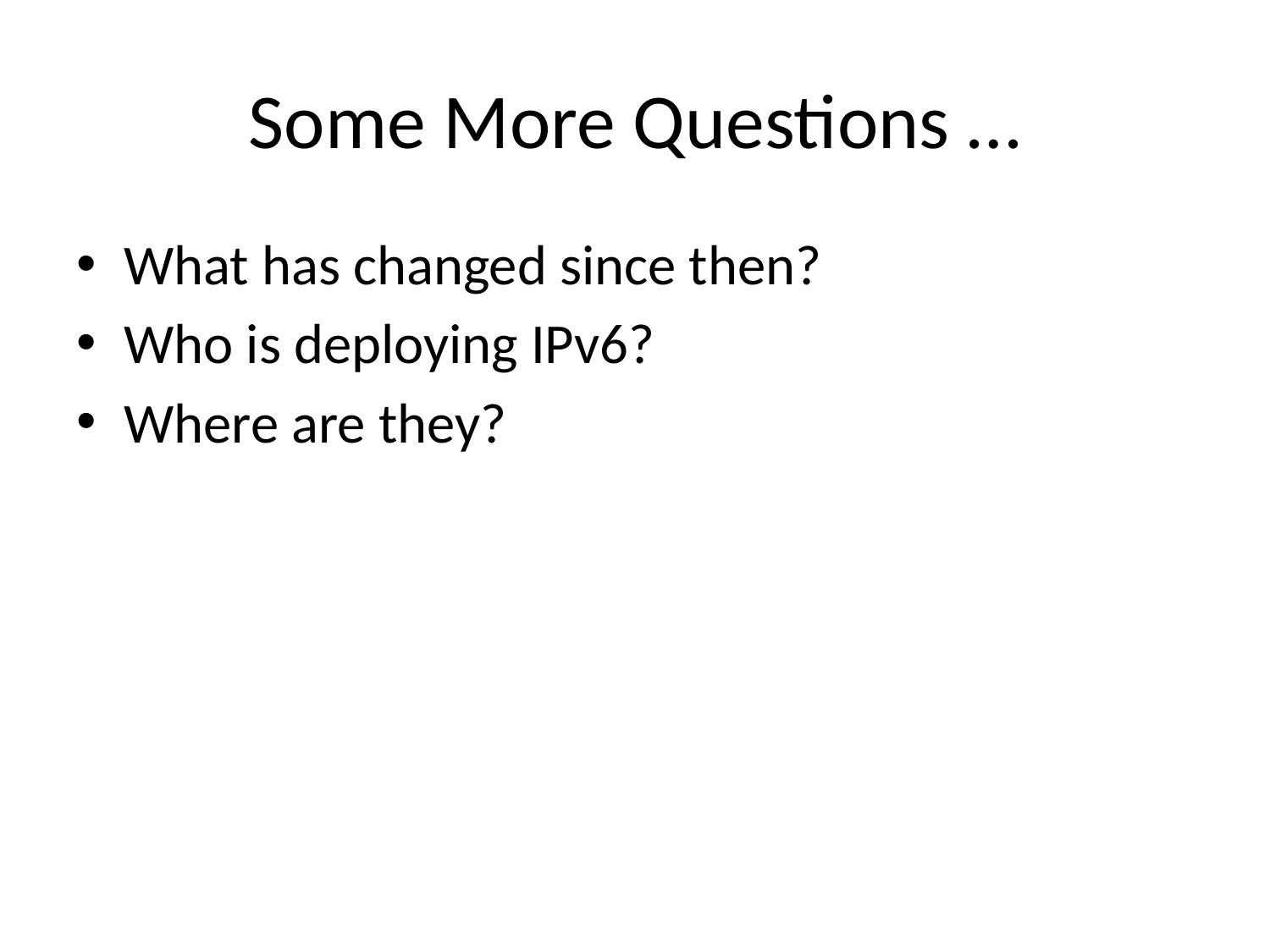

# Some More Questions …
What has changed since then?
Who is deploying IPv6?
Where are they?